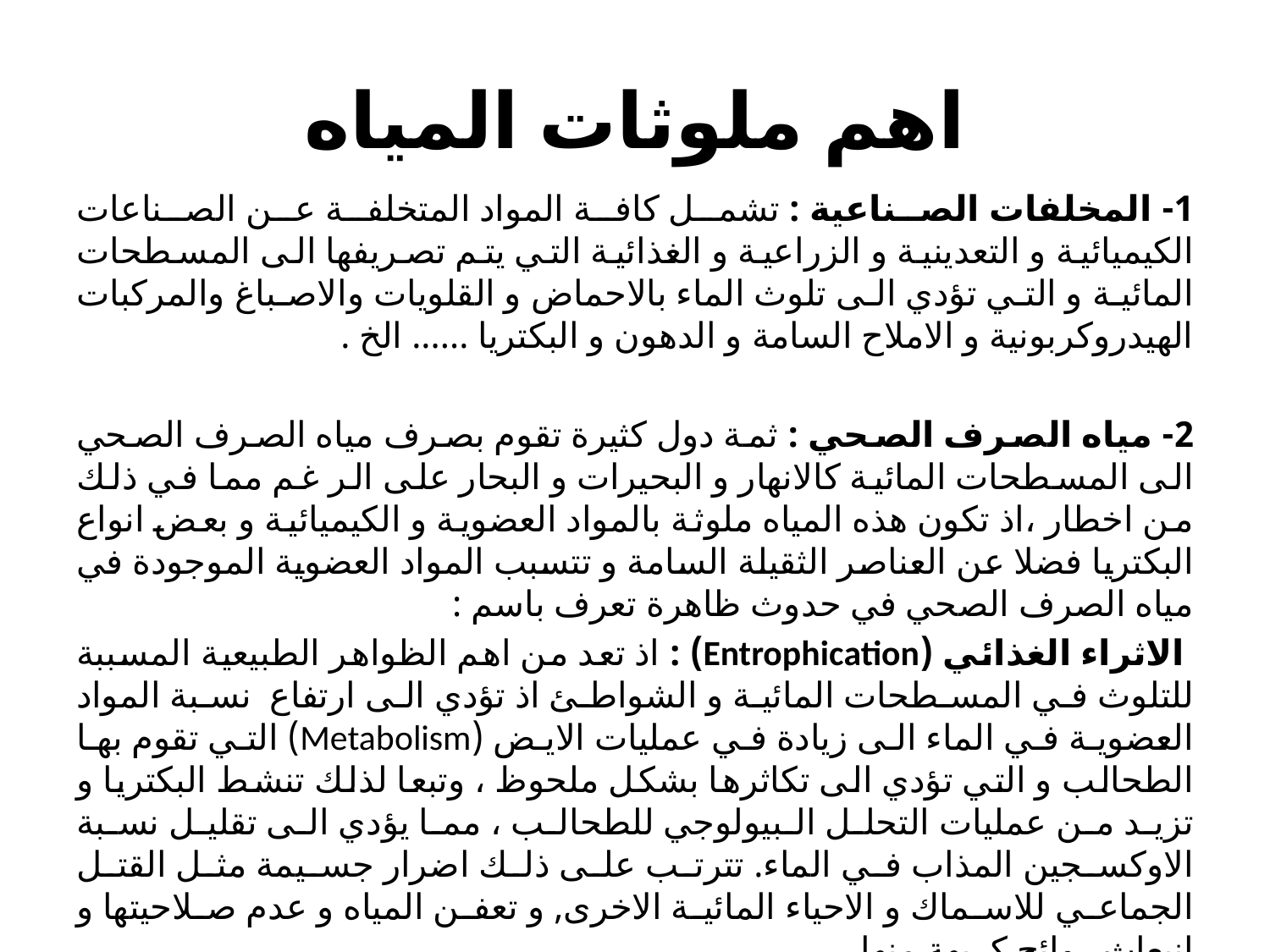

# اهم ملوثات المياه
1- المخلفات الصناعية : تشمل كافة المواد المتخلفة عن الصناعات الكيميائية و التعدينية و الزراعية و الغذائية التي يتم تصريفها الى المسطحات المائية و التي تؤدي الى تلوث الماء بالاحماض و القلويات والاصباغ والمركبات الهيدروكربونية و الاملاح السامة و الدهون و البكتريا ...... الخ .

2- مياه الصرف الصحي : ثمة دول كثيرة تقوم بصرف مياه الصرف الصحي الى المسطحات المائية كالانهار و البحيرات و البحار على الر غم مما في ذلك من اخطار ،اذ تكون هذه المياه ملوثة بالمواد العضوية و الكيميائية و بعض انواع البكتريا فضلا عن العناصر الثقيلة السامة و تتسبب المواد العضوية الموجودة في مياه الصرف الصحي في حدوث ظاهرة تعرف باسم :
 الاثراء الغذائي (Entrophication) : اذ تعد من اهم الظواهر الطبيعية المسببة للتلوث في المسطحات المائية و الشواطئ اذ تؤدي الى ارتفاع  نسبة المواد العضوية في الماء الى زيادة في عمليات الايض (Metabolism) التي تقوم بها الطحالب و التي تؤدي الى تكاثرها بشكل ملحوظ ، وتبعا لذلك تنشط البكتريا و تزيد من عمليات التحلل البيولوجي للطحالب ، مما يؤدي الى تقليل نسبة الاوكسجين المذاب في الماء. تترتب على ذلك اضرار جسيمة مثل القتل الجماعي للاسماك و الاحياء المائية الاخرى, و تعفن المياه و عدم صلاحيتها و انبعاث روائح كريهة منها .

(